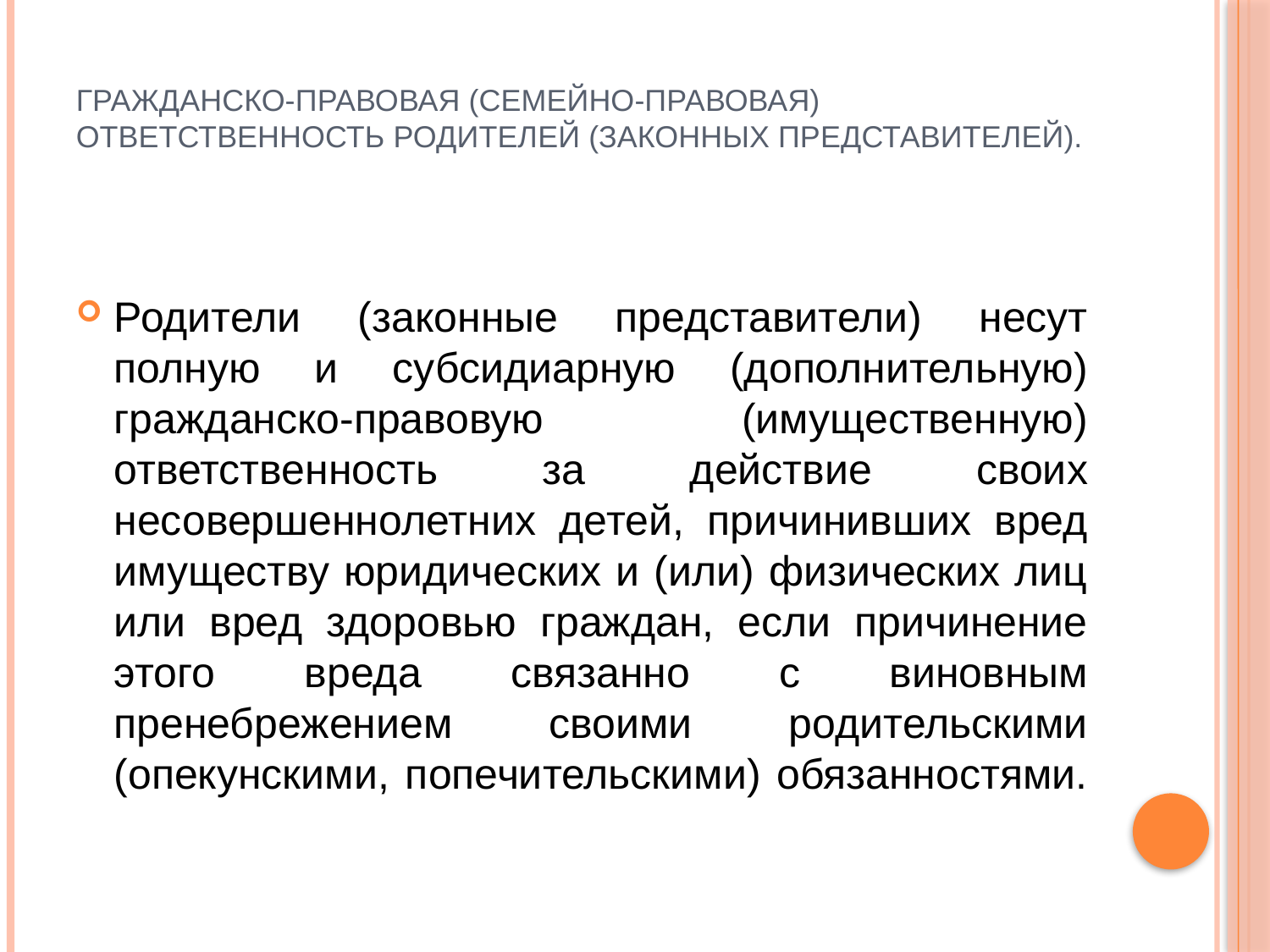

# Гражданско-правовая (семейно-правовая) ответственность родителей (законных представителей).

Родители (законные представители) несут полную и субсидиарную (дополнительную) гражданско-правовую (имущественную) ответственность за действие своих несовершеннолетних детей, причинивших вред имуществу юридических и (или) физических лиц или вред здоровью граждан, если причинение этого вреда связанно с виновным пренебрежением своими родительскими (опекунскими, попечительскими) обязанностями.